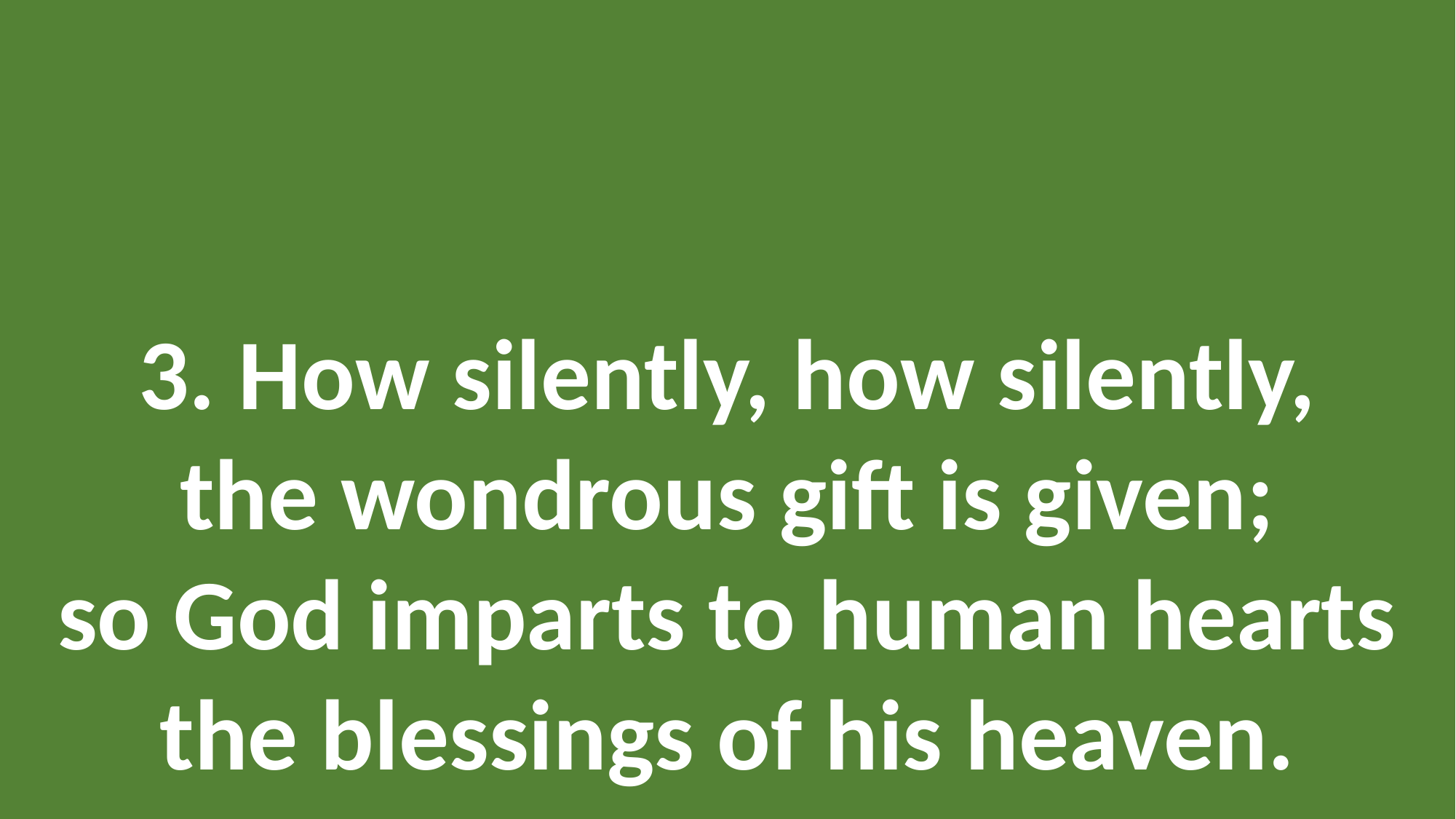

O Little Town of Bethlehem
(Verse 3)
3. How silently, how silently,
the wondrous gift is given;
so God imparts to human hearts
the blessings of his heaven.